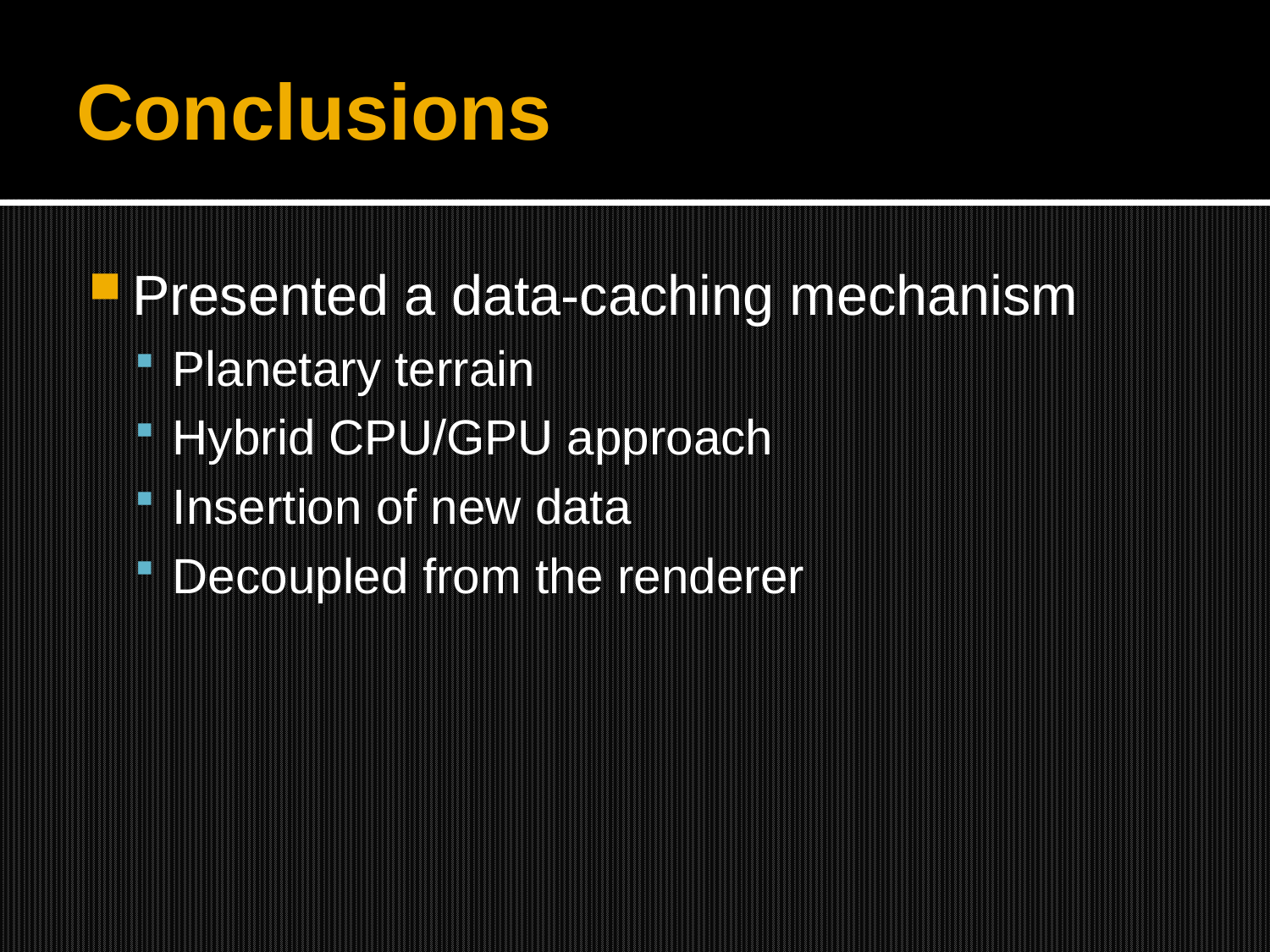

# Conclusions
Presented a data-caching mechanism
Planetary terrain
Hybrid CPU/GPU approach
Insertion of new data
Decoupled from the renderer